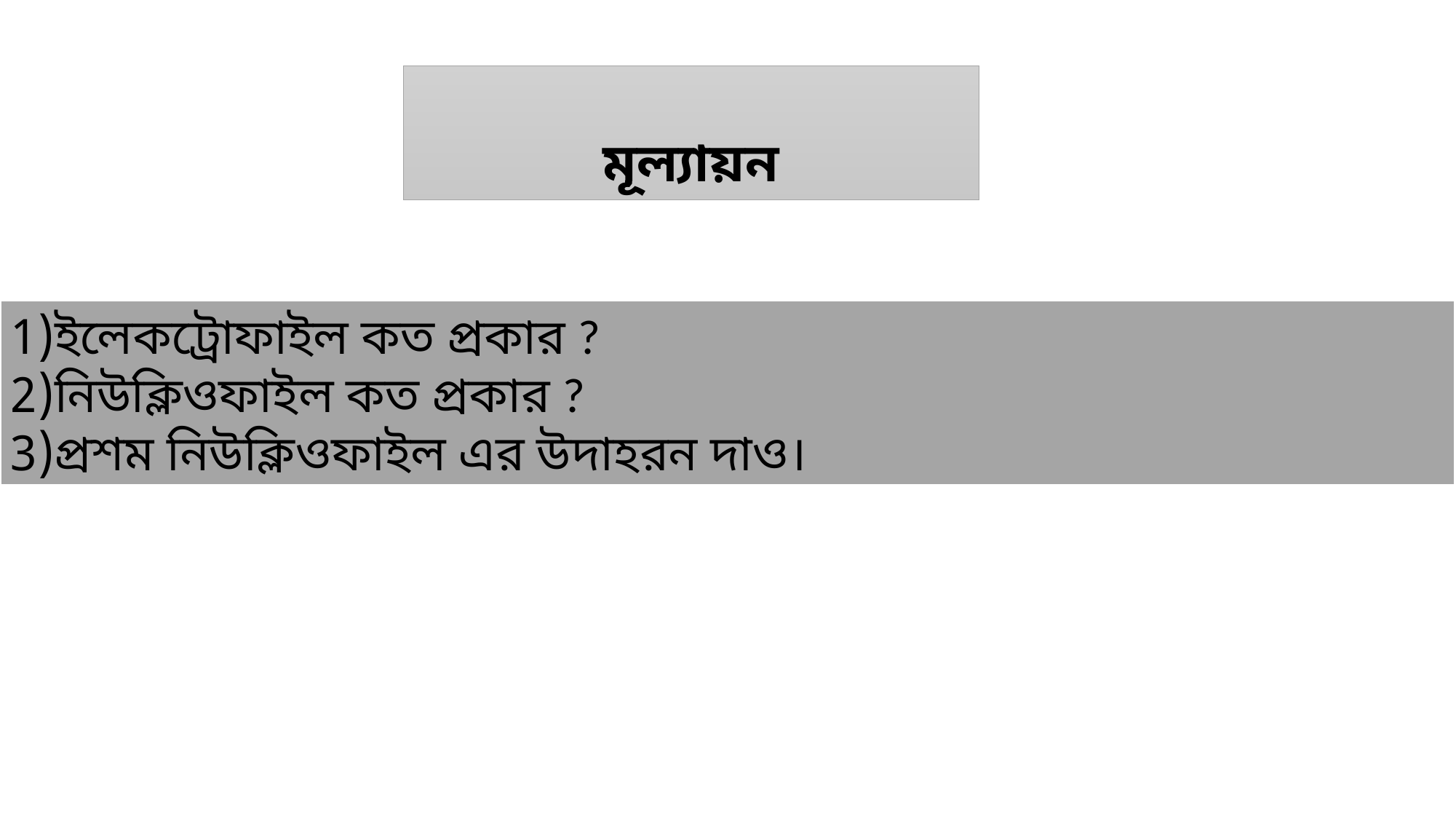

মূল্যায়ন
ইলেকট্রোফাইল কত প্রকার ?
নিউক্লিওফাইল কত প্রকার ?
প্রশম নিউক্লিওফাইল এর উদাহরন দাও।